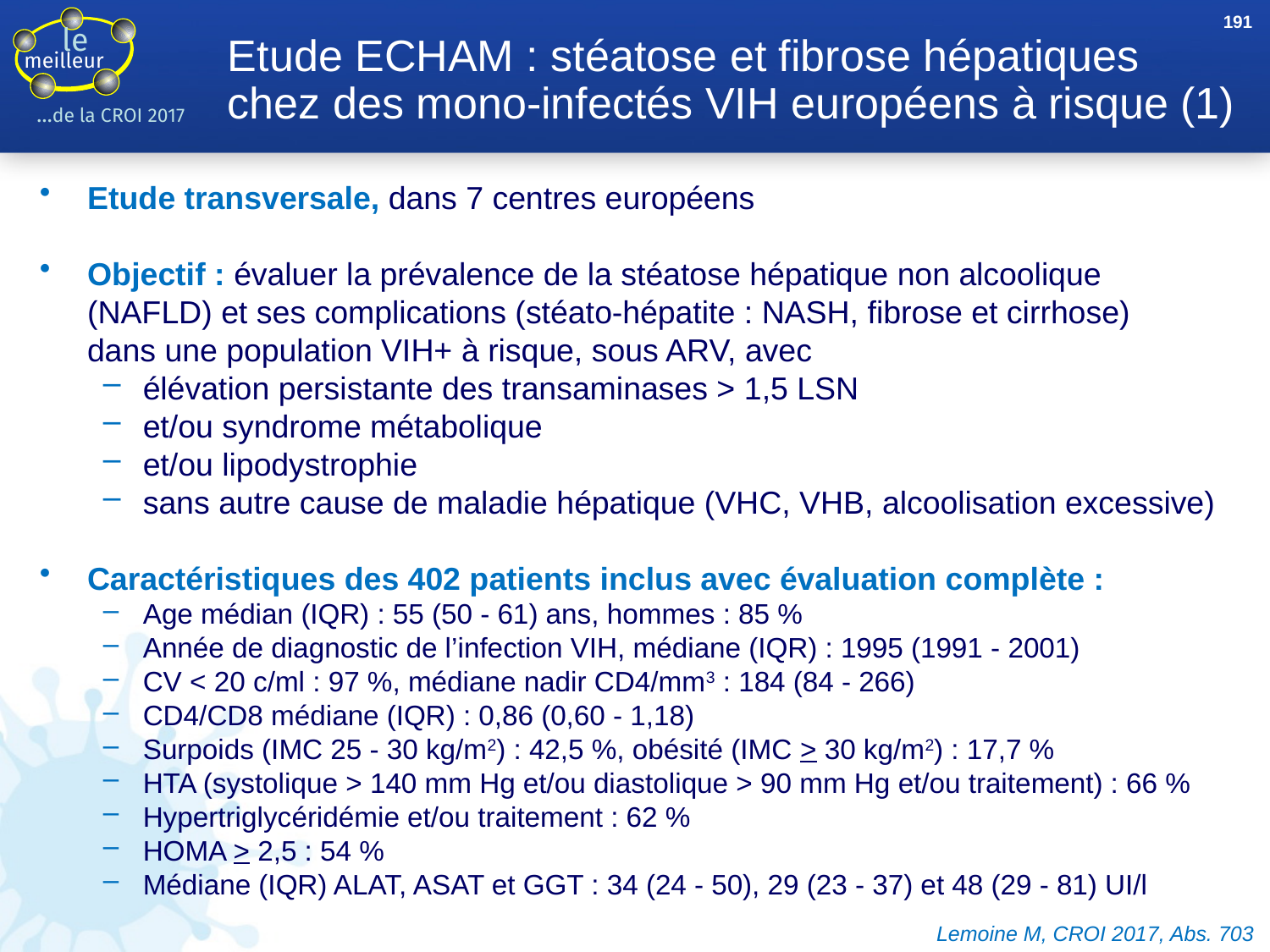

191
# Etude ECHAM : stéatose et fibrose hépatiques chez des mono-infectés VIH européens à risque (1)
Etude transversale, dans 7 centres européens
Objectif : évaluer la prévalence de la stéatose hépatique non alcoolique (NAFLD) et ses complications (stéato-hépatite : NASH, fibrose et cirrhose)
dans une population VIH+ à risque, sous ARV, avec
élévation persistante des transaminases > 1,5 LSN
et/ou syndrome métabolique
et/ou lipodystrophie
sans autre cause de maladie hépatique (VHC, VHB, alcoolisation excessive)

Caractéristiques des 402 patients inclus avec évaluation complète :
Age médian (IQR) : 55 (50 - 61) ans, hommes : 85 %
Année de diagnostic de l’infection VIH, médiane (IQR) : 1995 (1991 - 2001)
CV < 20 c/ml : 97 %, médiane nadir CD4/mm3 : 184 (84 - 266)
CD4/CD8 médiane (IQR) : 0,86 (0,60 - 1,18)
Surpoids (IMC 25 - 30 kg/m2) : 42,5 %, obésité (IMC > 30 kg/m2) : 17,7 %
HTA (systolique > 140 mm Hg et/ou diastolique > 90 mm Hg et/ou traitement) : 66 %
Hypertriglycéridémie et/ou traitement : 62 %
HOMA > 2,5 : 54 %
Médiane (IQR) ALAT, ASAT et GGT : 34 (24 - 50), 29 (23 - 37) et 48 (29 - 81) UI/l

Lemoine M, CROI 2017, Abs. 703